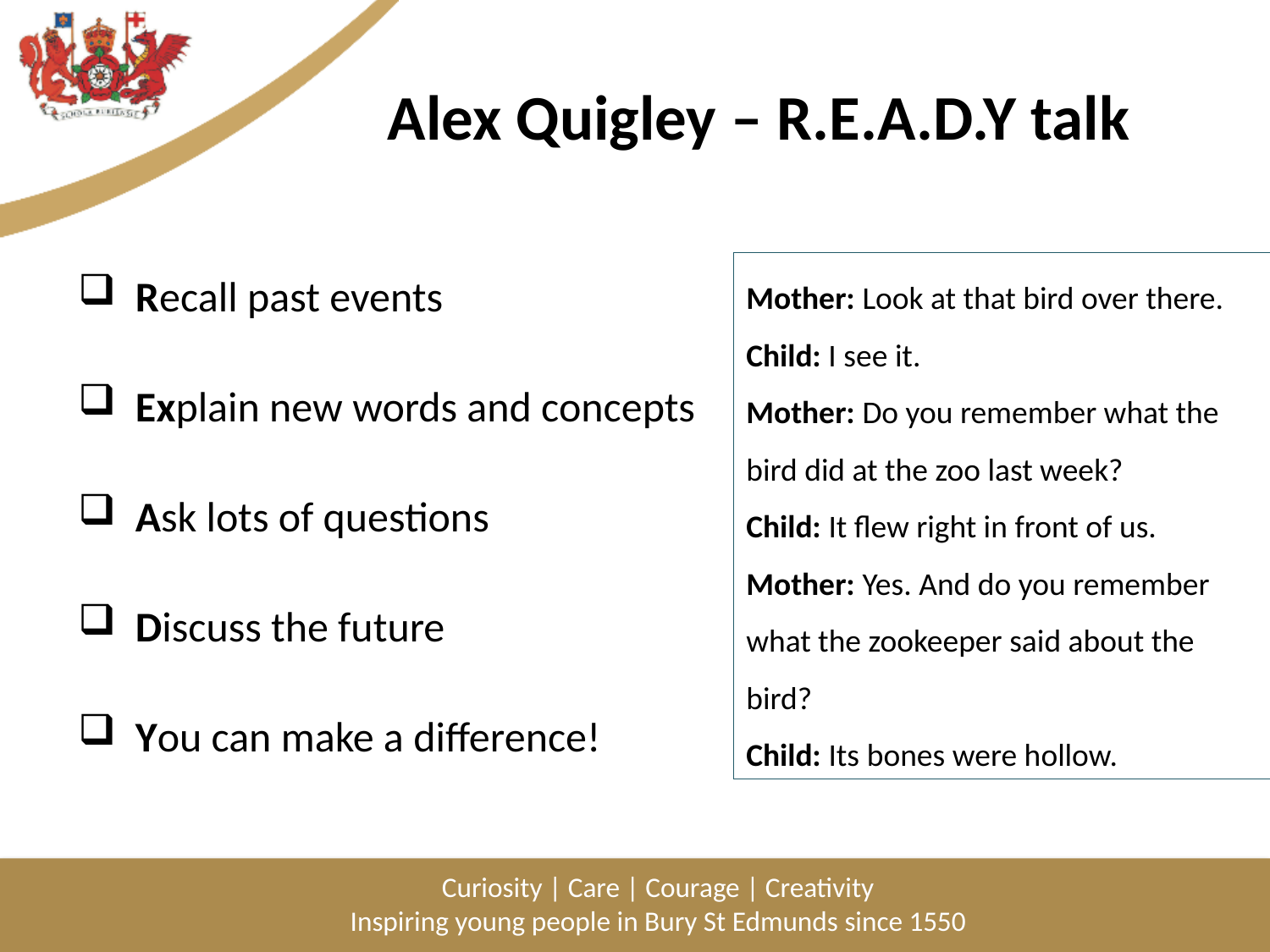

# Alex Quigley – R.E.A.D.Y talk
 Recall past events
 Explain new words and concepts
 Ask lots of questions
 Discuss the future
 You can make a difference!
Mother: Look at that bird over there.
Child: I see it.
Mother: Do you remember what the bird did at the zoo last week?
Child: It flew right in front of us.
Mother: Yes. And do you remember what the zookeeper said about the bird?
Child: Its bones were hollow.